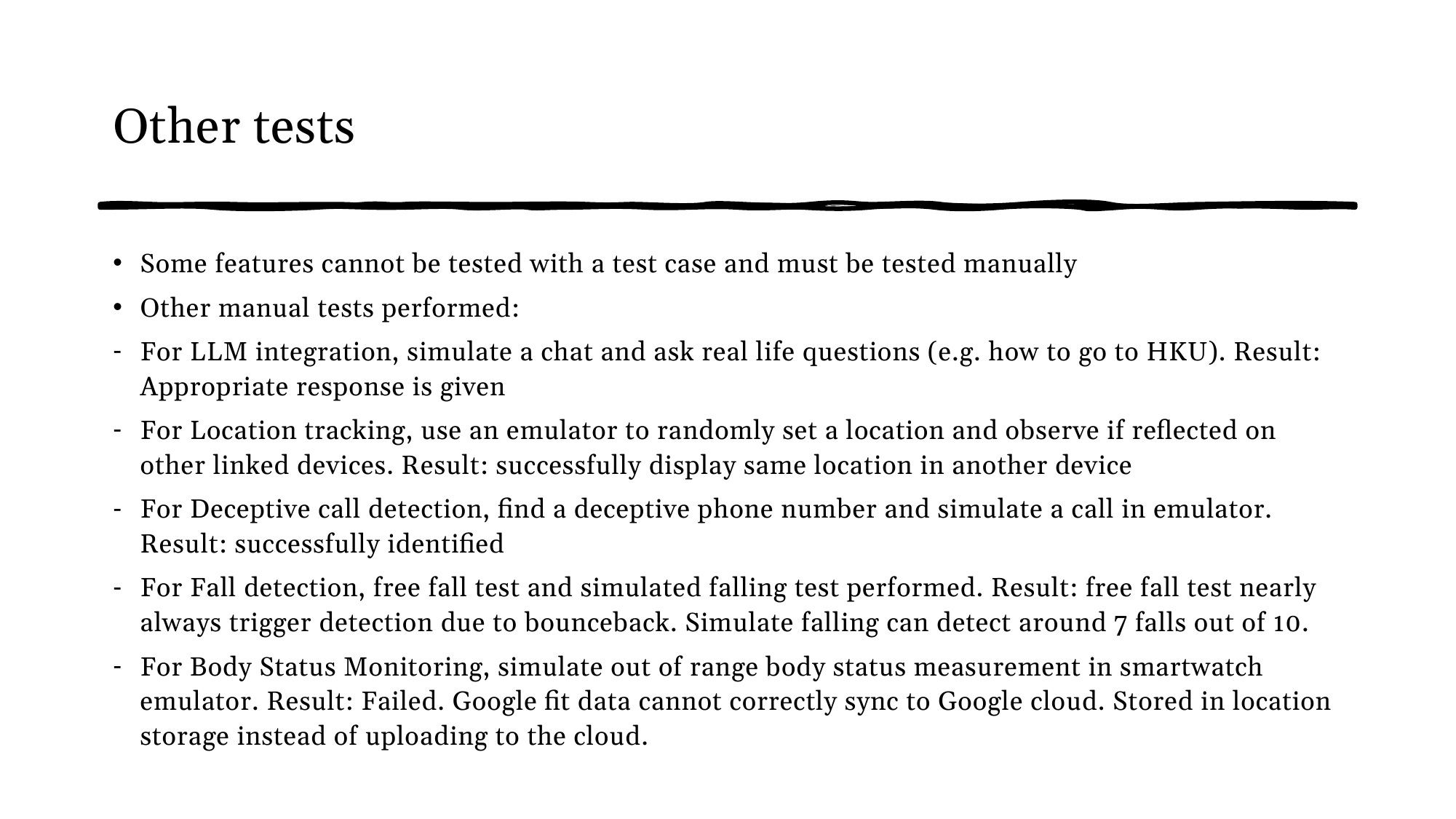

# Other tests
Some features cannot be tested with a test case and must be tested manually
Other manual tests performed:
For LLM integration, simulate a chat and ask real life questions (e.g. how to go to HKU). Result: Appropriate response is given
For Location tracking, use an emulator to randomly set a location and observe if reflected on other linked devices. Result: successfully display same location in another device
For Deceptive call detection, find a deceptive phone number and simulate a call in emulator. Result: successfully identified
For Fall detection, free fall test and simulated falling test performed. Result: free fall test nearly always trigger detection due to bounceback. Simulate falling can detect around 7 falls out of 10.
For Body Status Monitoring, simulate out of range body status measurement in smartwatch emulator. Result: Failed. Google fit data cannot correctly sync to Google cloud. Stored in location storage instead of uploading to the cloud.